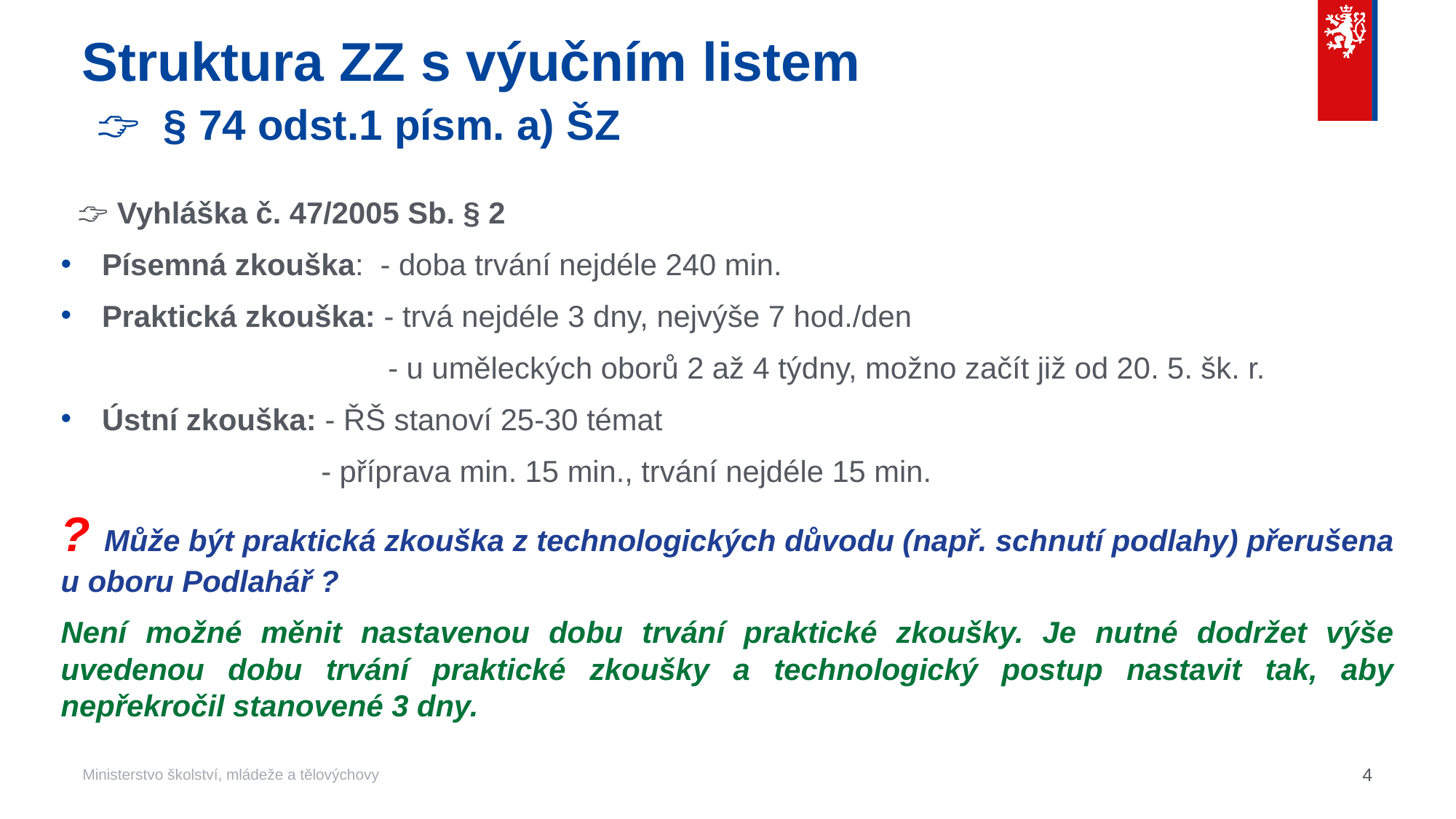

# Struktura ZZ s výučním listem 👉  § 74 odst.1 písm. a) ŠZ
  👉 Vyhláška č. 47/2005 Sb. § 2
Písemná zkouška:  - doba trvání nejdéle 240 min.
Praktická zkouška: - trvá nejdéle 3 dny, nejvýše 7 hod./den
		             - u uměleckých oborů 2 až 4 týdny, možno začít již od 20. 5. šk. r.
Ústní zkouška: - ŘŠ stanoví 25-30 témat
		     - příprava min. 15 min., trvání nejdéle 15 min.
? Může být praktická zkouška z technologických důvodu (např. schnutí podlahy) přerušena u oboru Podlahář ?
Není možné měnit nastavenou dobu trvání praktické zkoušky. Je nutné dodržet výše uvedenou dobu trvání praktické zkoušky a technologický postup nastavit tak, aby nepřekročil stanovené 3 dny.

4